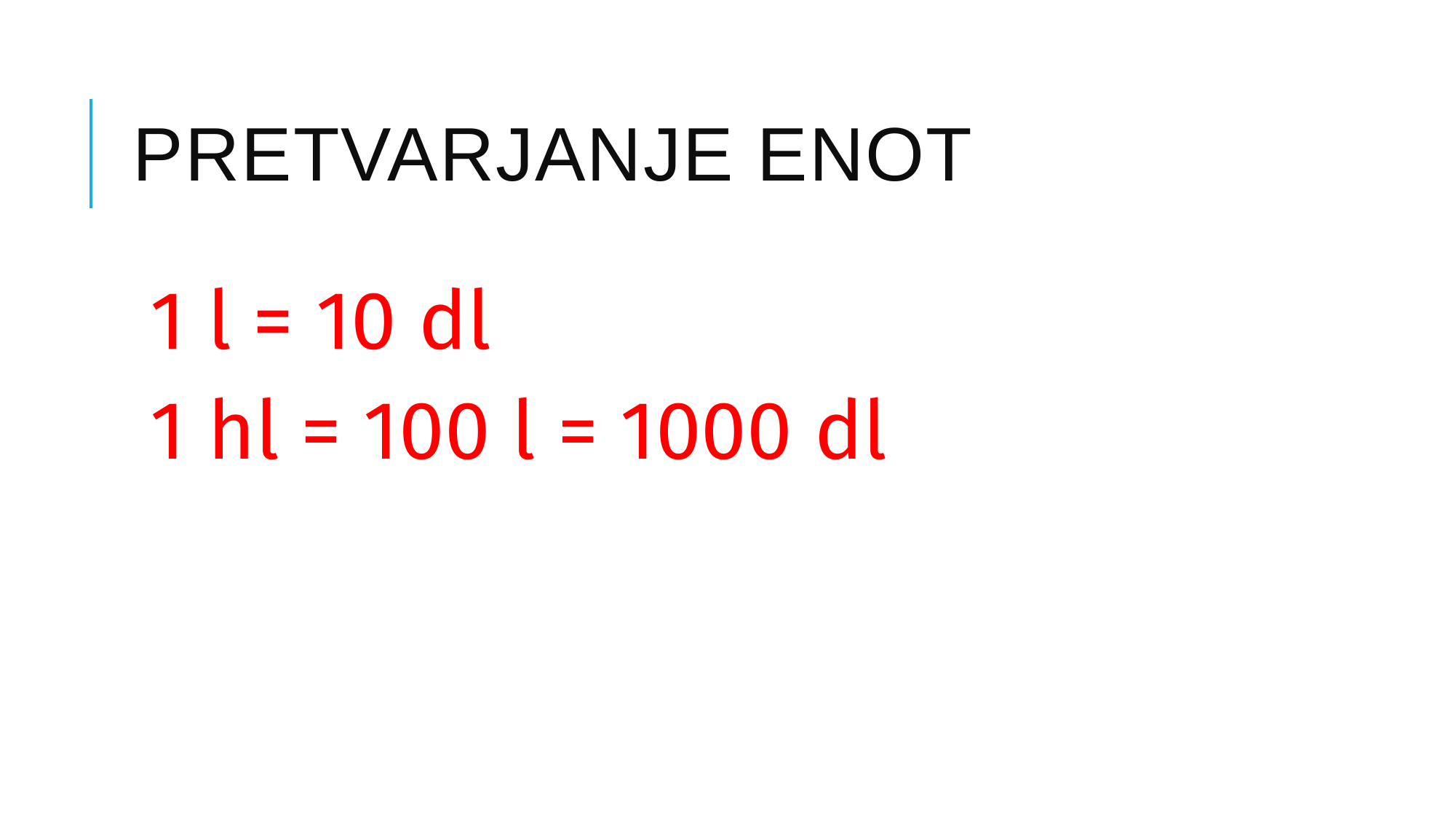

# Pretvarjanje enot
1 l = 10 dl
1 hl = 100 l = 1000 dl